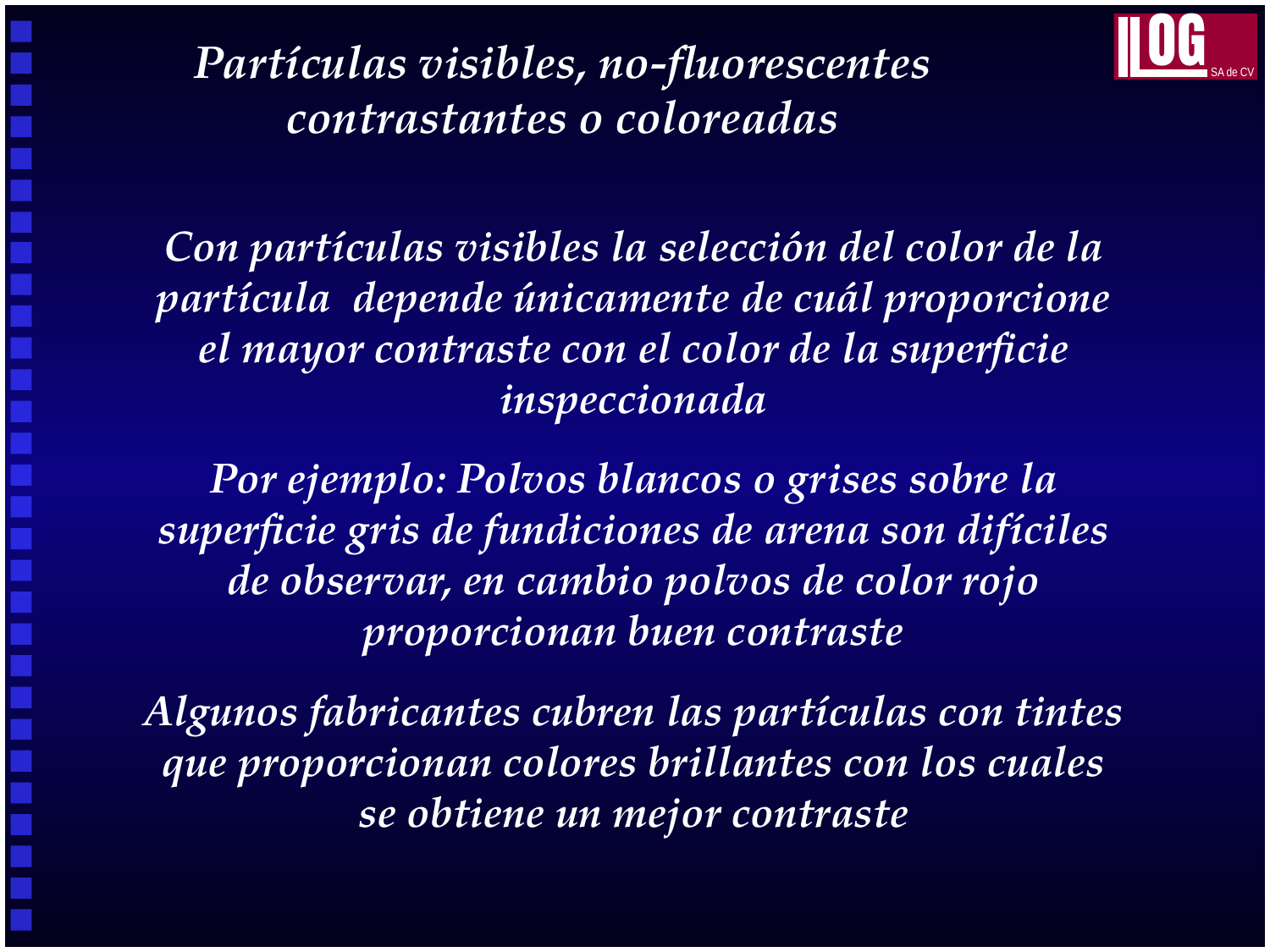

OG

SA de CV

Con partículas visibles la selección del color de la partícula  depende únicamente de cuál proporcione el mayor contraste con el color de la superficie inspeccionada

Por ejemplo: Polvos blancos o grises sobre la superficie gris de fundiciones de arena son difíciles de observar, en cambio polvos de color rojo proporcionan buen contraste

Algunos fabricantes cubren las partículas con tintes que proporcionan colores brillantes con los cuales se obtiene un mejor contraste
Partículas visibles, no-fluorescentes contrastantes o coloreadas